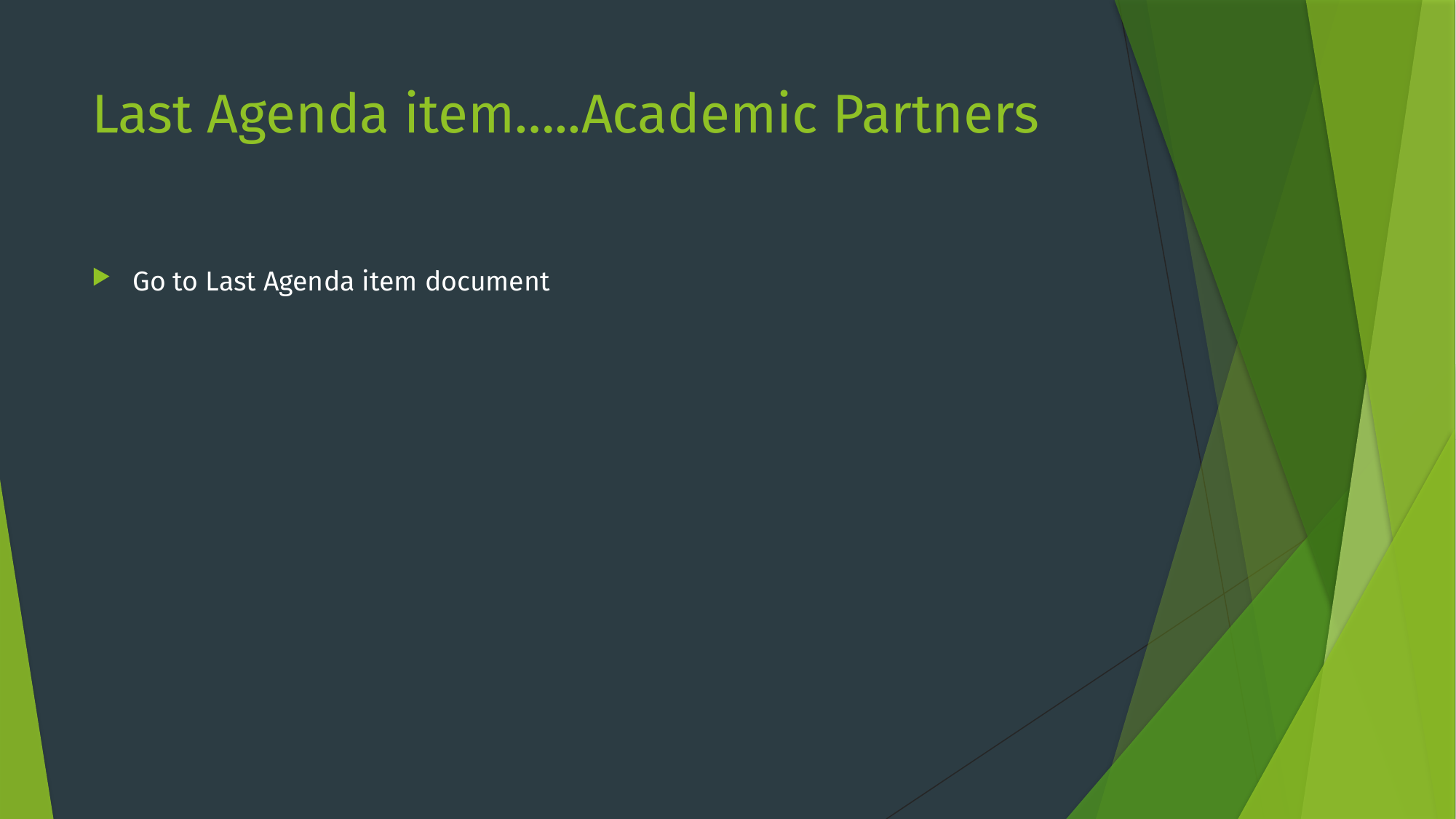

# Last Agenda item…..Academic Partners
Go to Last Agenda item document